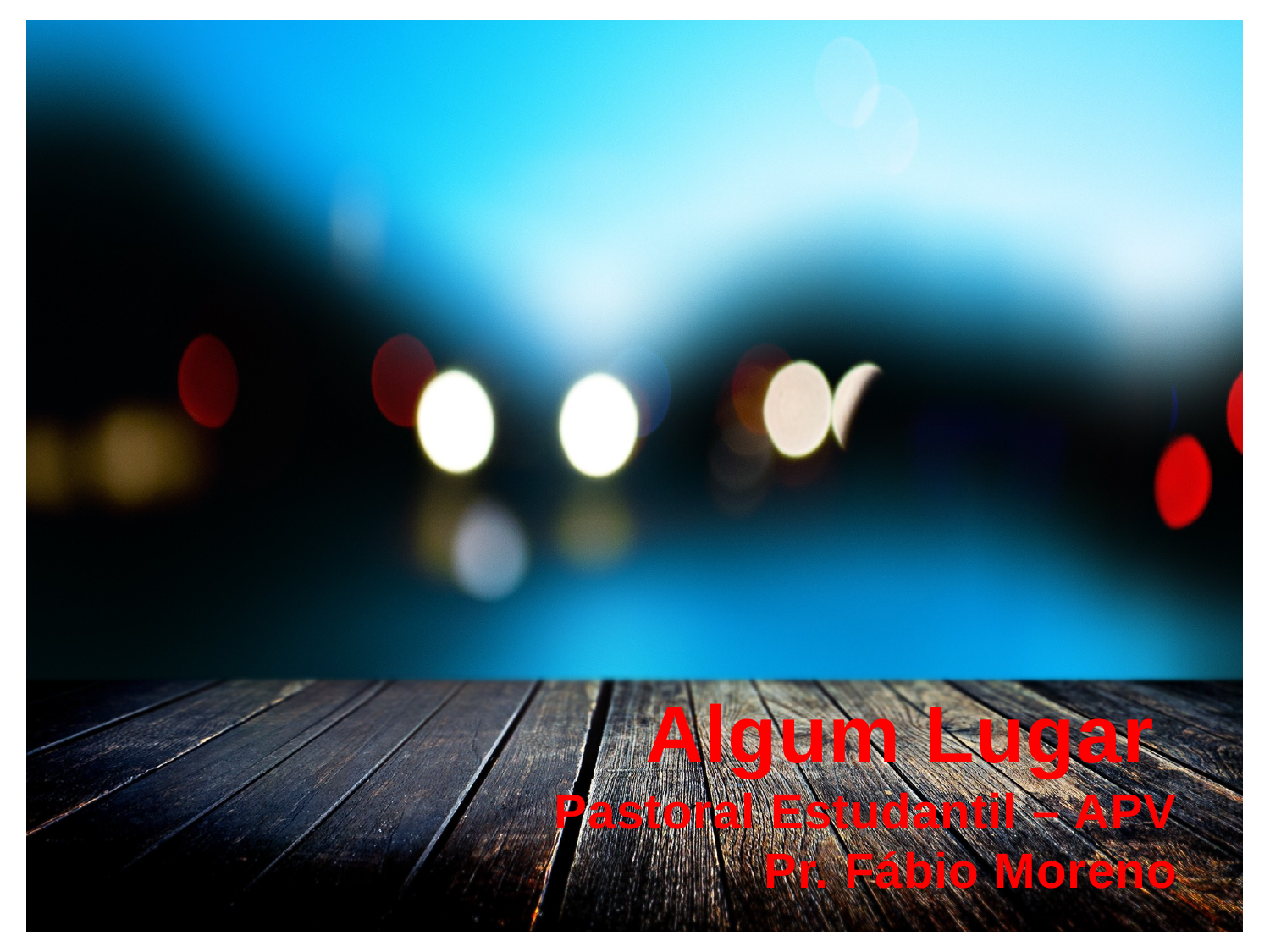

Algum Lugar
Pastoral Estudantil – APV
Pr. Fábio Moreno